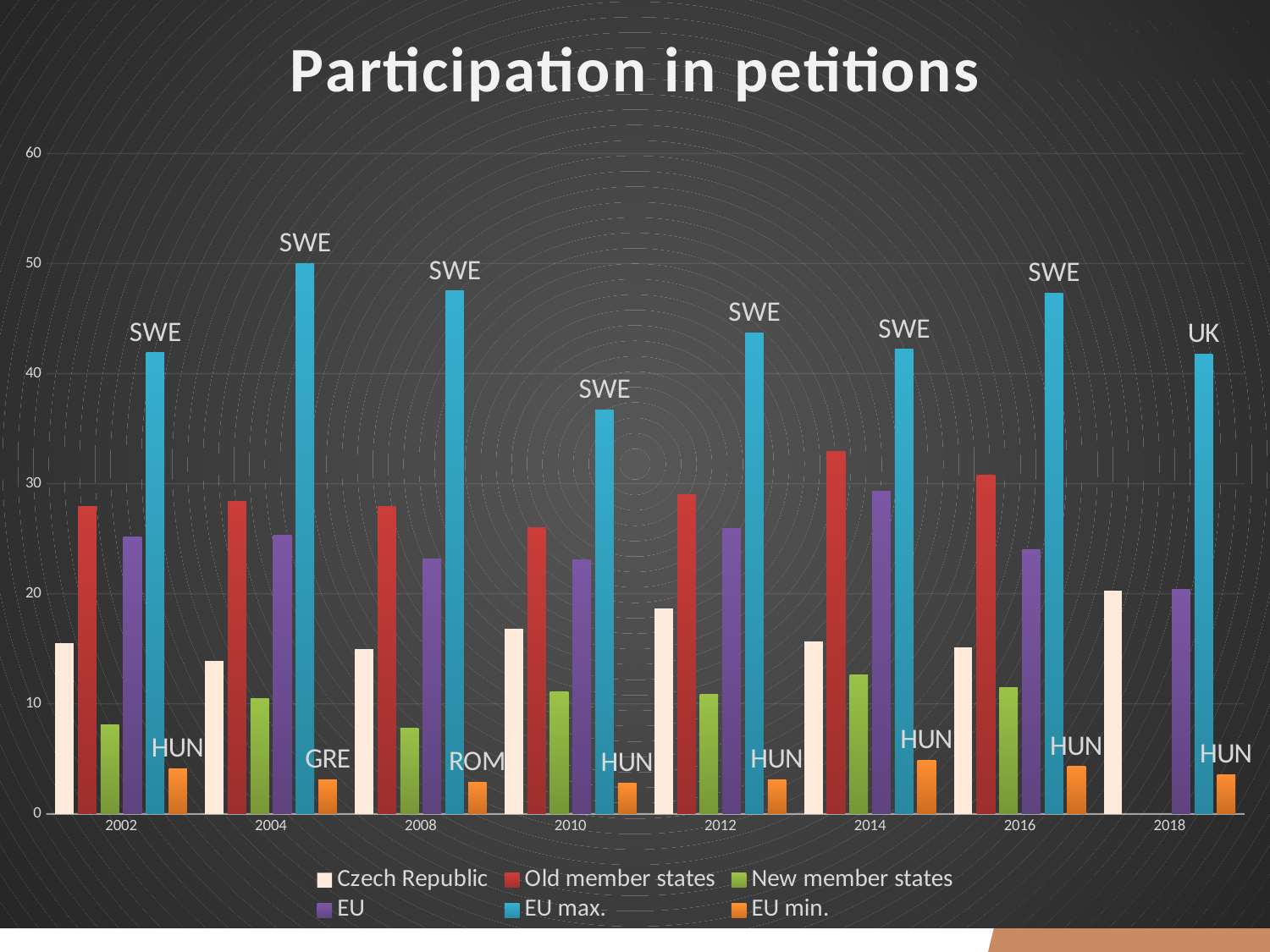

### Chart: Participation in petitions

| Category | Czech Republic | Old member states | New member states | EU | EU max. | EU min. |
|---|---|---|---|---|---|---|
| 2002 | 15.5 | 27.9 | 8.1 | 25.2 | 41.9 | 4.1 |
| 2004 | 13.9 | 28.4 | 10.5 | 25.3 | 50.0 | 3.1 |
| 2008 | 15.0 | 27.9 | 7.8 | 23.2 | 47.5 | 2.9 |
| 2010 | 16.8 | 26.0 | 11.1 | 23.1 | 36.7 | 2.8 |
| 2012 | 18.7 | 29.0 | 10.9 | 25.9 | 43.7 | 3.1 |
| 2014 | 15.7 | 32.9 | 12.6 | 29.3 | 42.2 | 4.9 |
| 2016 | 15.1 | 30.8 | 11.5 | 24.0 | 47.3 | 4.3 |
| 2018 | 20.3 | None | None | 20.4 | 41.8 | 3.6 |
#